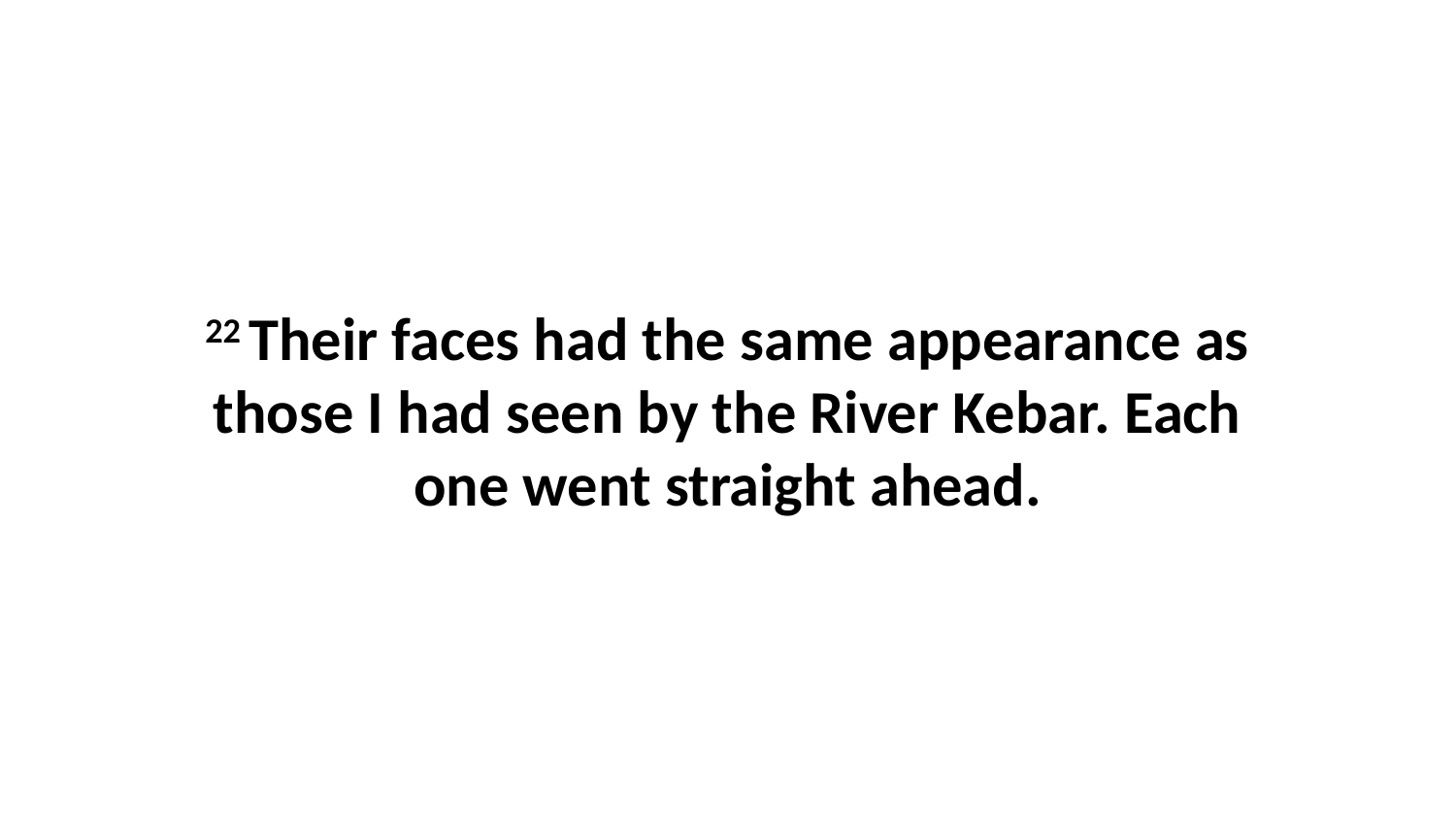

22 Their faces had the same appearance as those I had seen by the River Kebar. Each one went straight ahead.